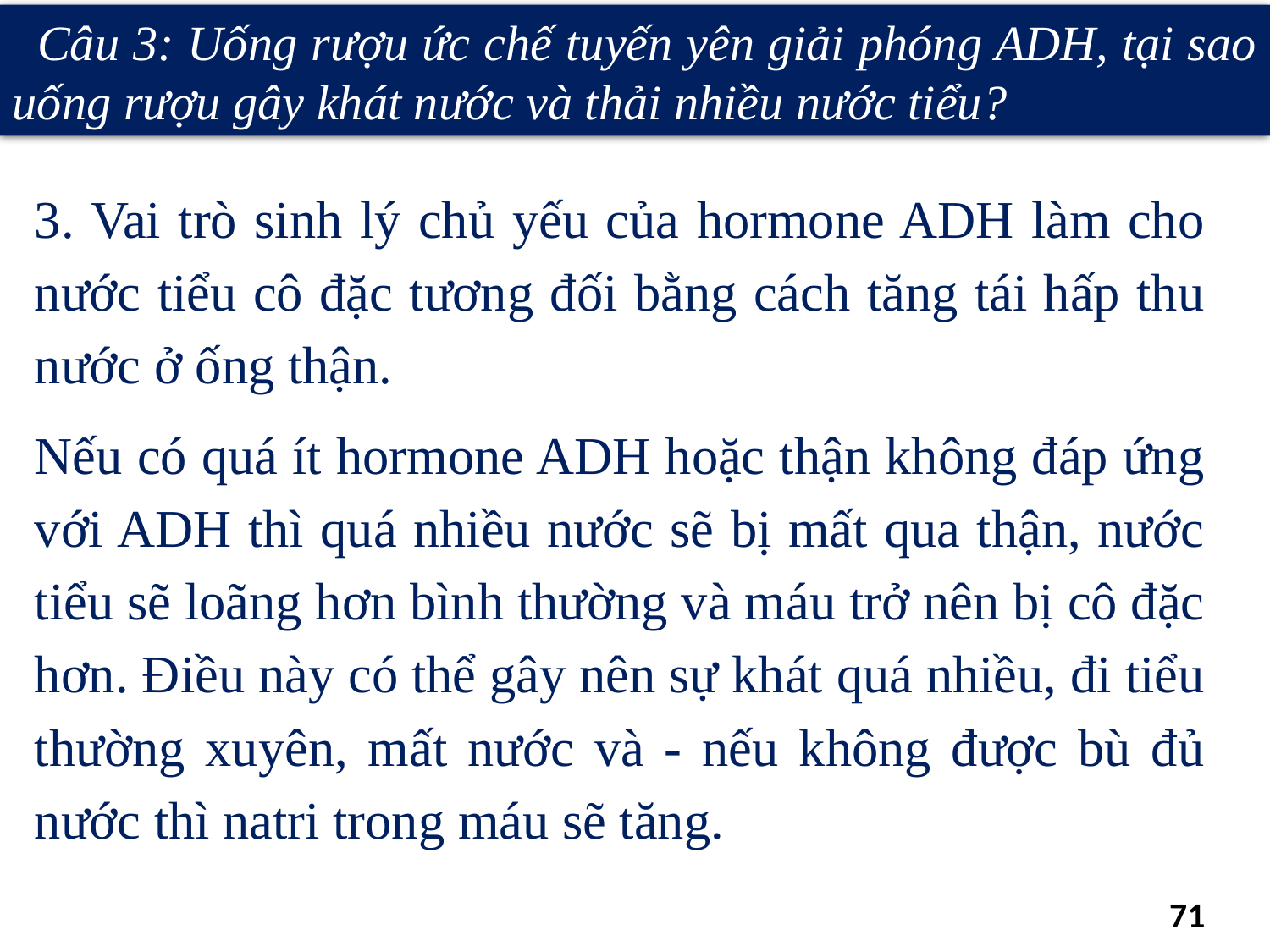

Câu 3: Uống rượu ức chế tuyến yên giải phóng ADH, tại sao uống rượu gây khát nước và thải nhiều nước tiểu?
3. Vai trò sinh lý chủ yếu của hormone ADH làm cho nước tiểu cô đặc tương đối bằng cách tăng tái hấp thu nước ở ống thận.
Nếu có quá ít hormone ADH hoặc thận không đáp ứng với ADH thì quá nhiều nước sẽ bị mất qua thận, nước tiểu sẽ loãng hơn bình thường và máu trở nên bị cô đặc hơn. Điều này có thể gây nên sự khát quá nhiều, đi tiểu thường xuyên, mất nước và - nếu không được bù đủ nước thì natri trong máu sẽ tăng.
71